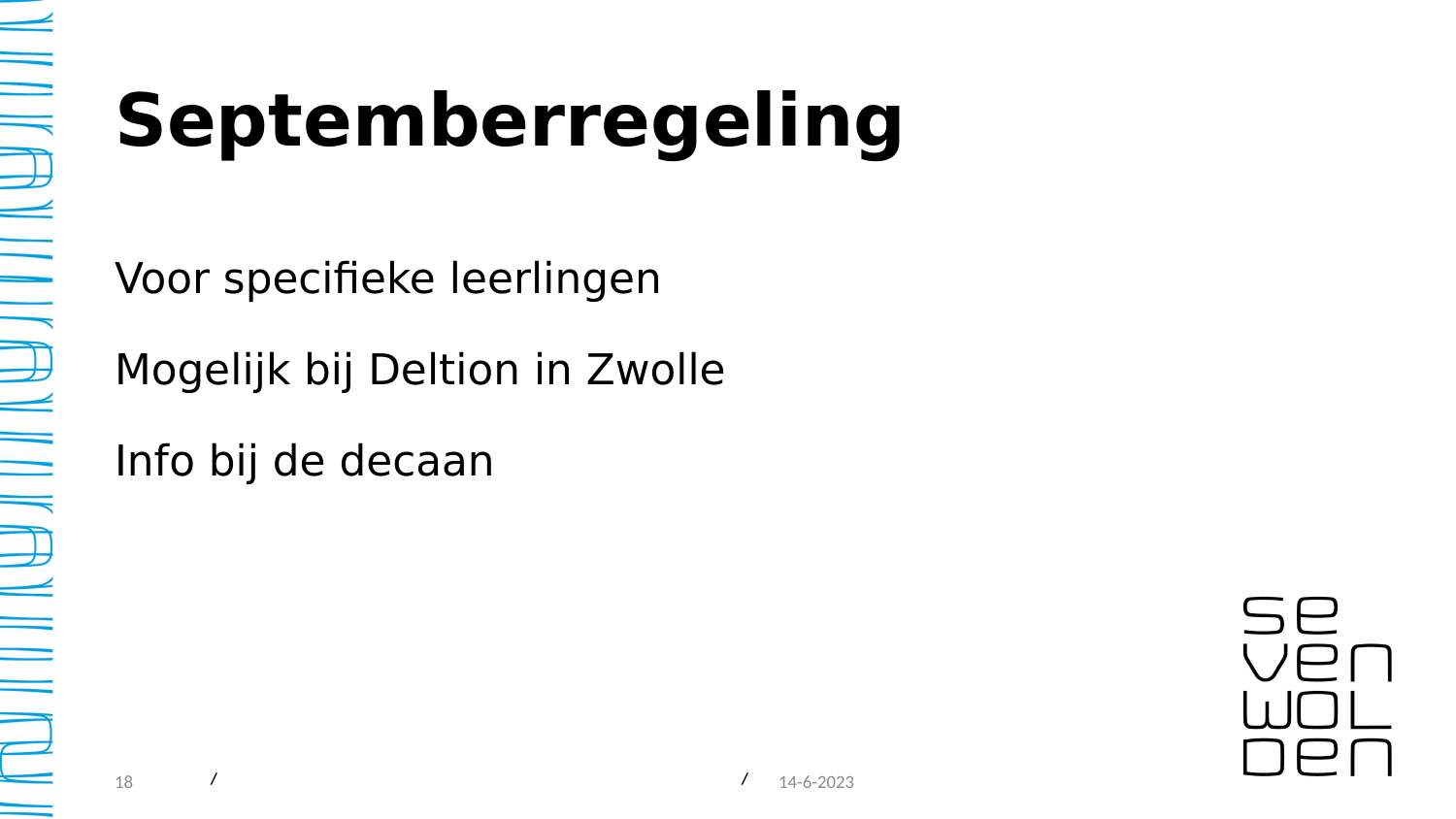

# Septemberregeling
Voor specifieke leerlingen
Mogelijk bij Deltion in Zwolle
Info bij de decaan
18

14-6-2023